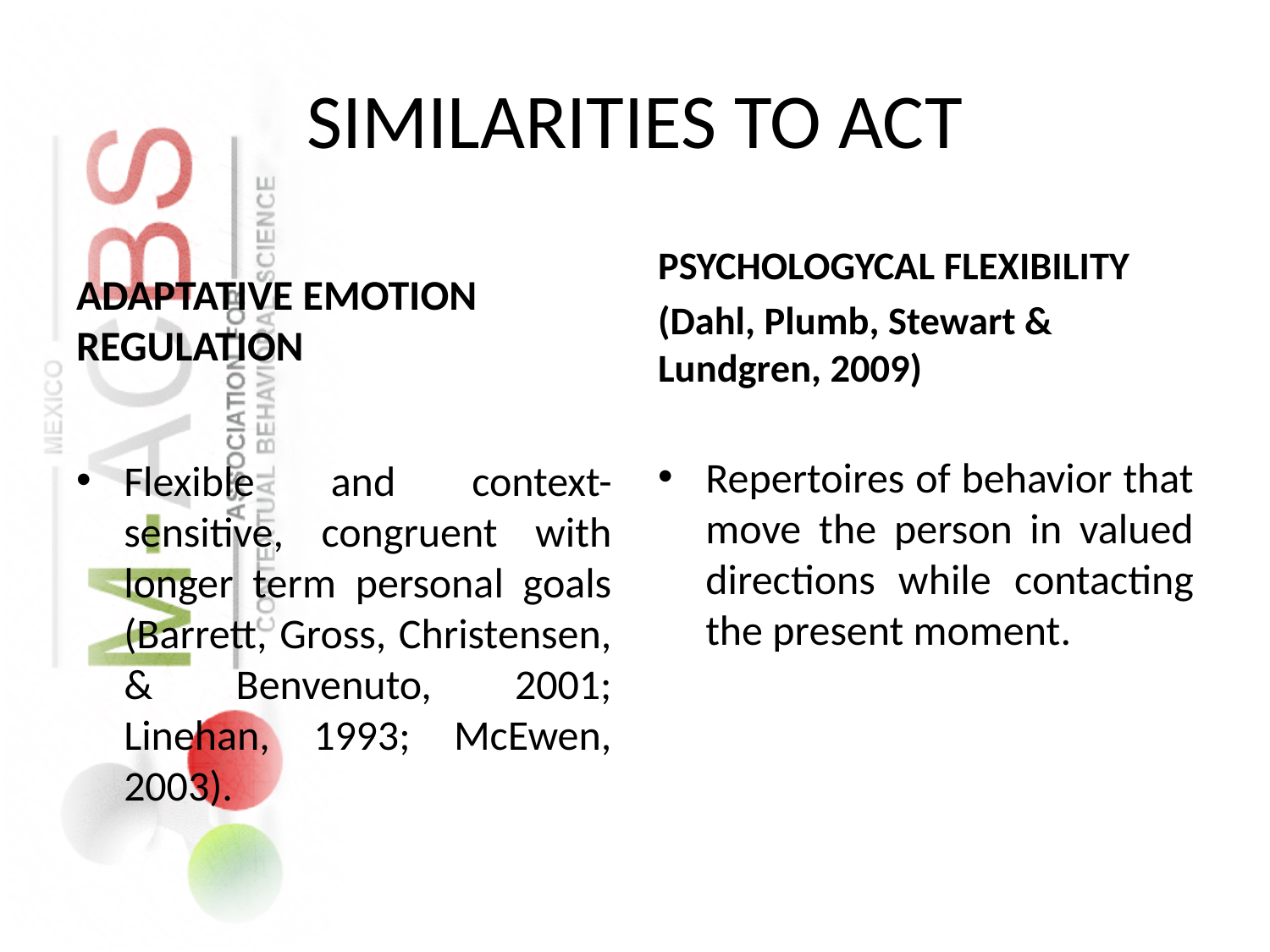

# SIMILARITIES TO ACT
ADAPTATIVE EMOTION REGULATION
PSYCHOLOGYCAL FLEXIBILITY
(Dahl, Plumb, Stewart & Lundgren, 2009)

Flexible and context-sensitive, congruent with longer term personal goals (Barrett, Gross, Christensen, & Benvenuto, 2001; Linehan, 1993; McEwen, 2003).

Repertoires of behavior that move the person in valued directions while contacting the present moment.